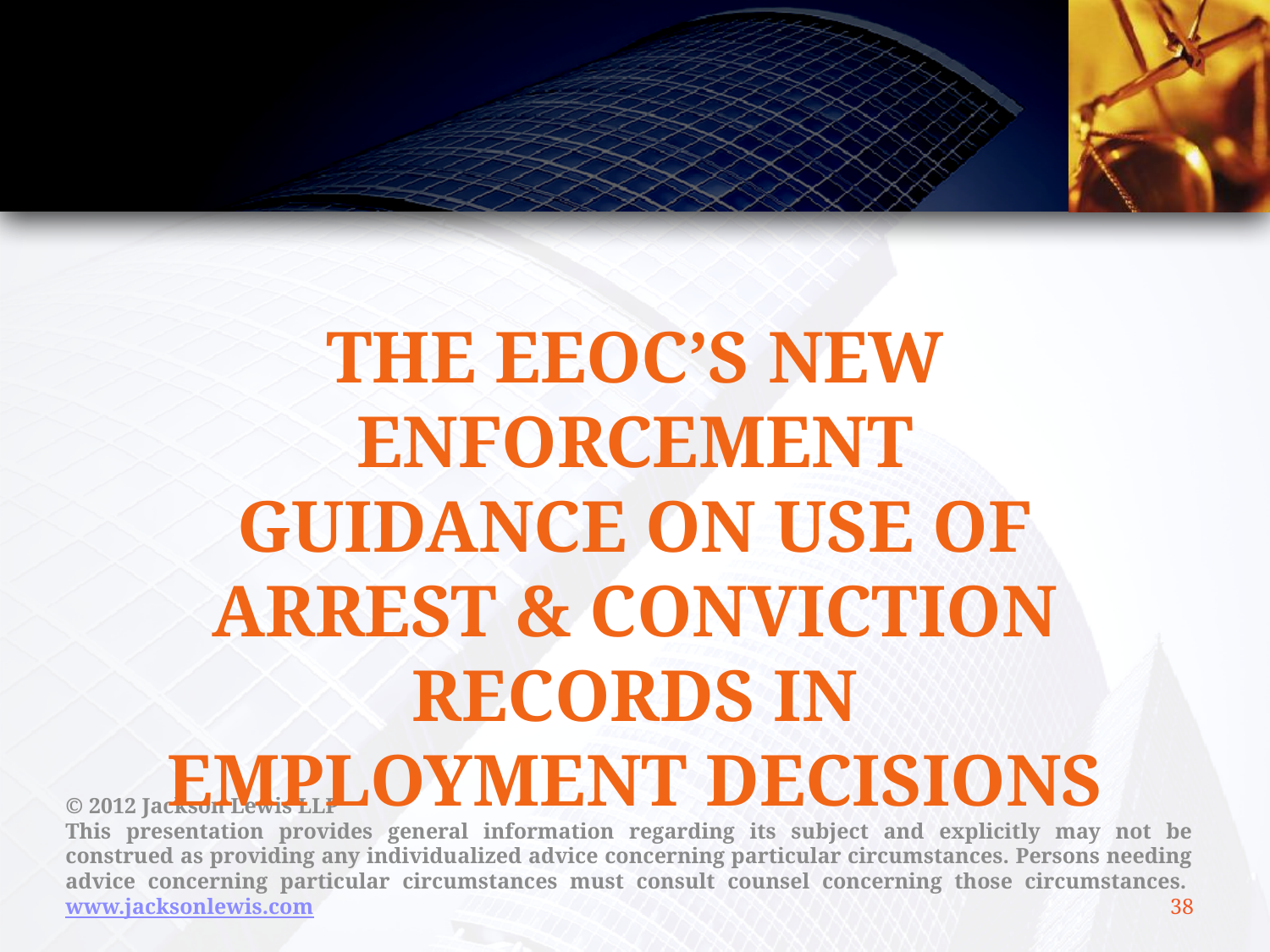

# THE EEOC’S NEW ENFORCEMENT GUIDANCE ON USE OF ARREST & CONVICTION RECORDS IN EMPLOYMENT DECISIONS
38